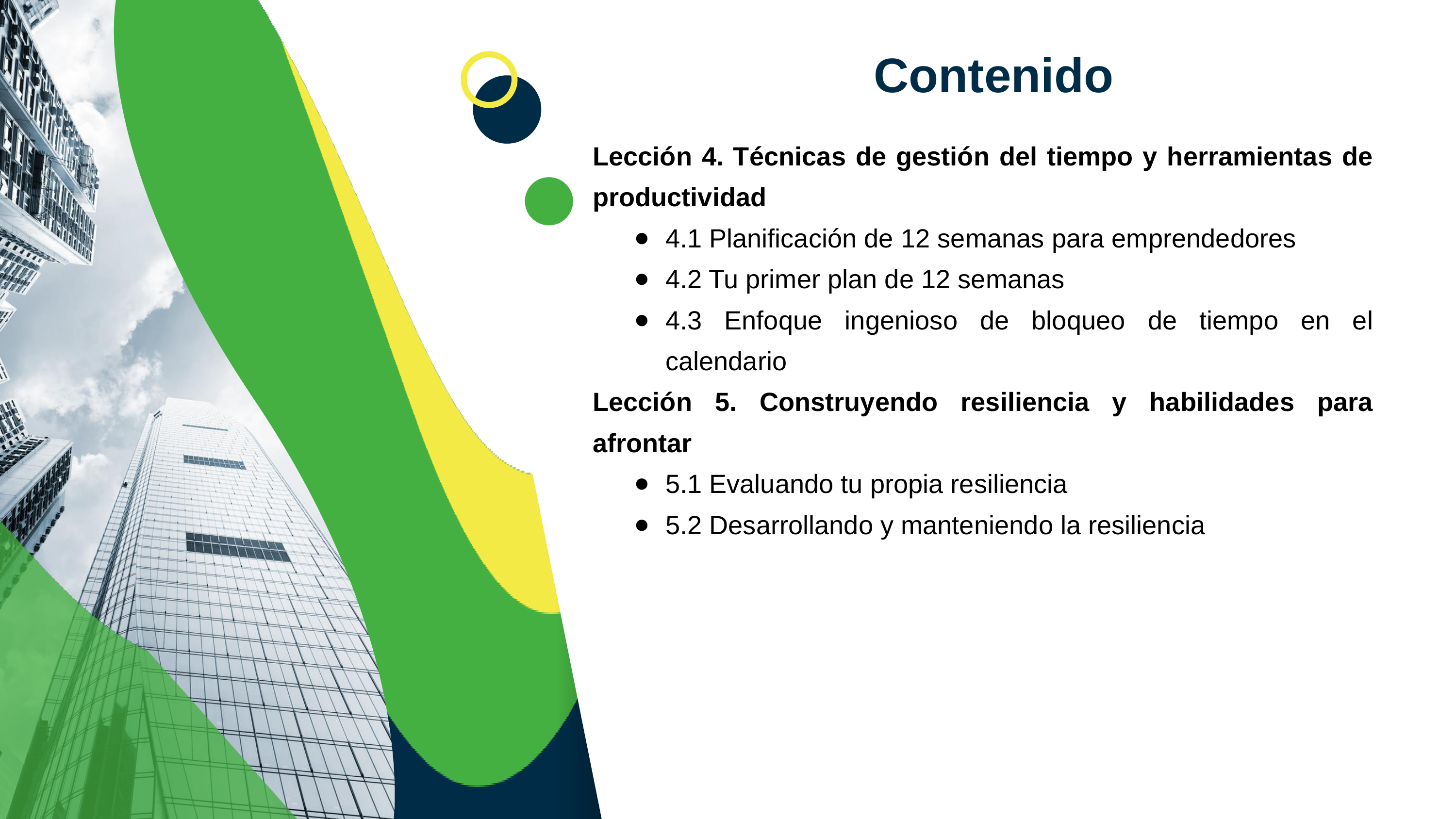

Contenido

Lección 4. Técnicas de gestión del tiempo y herramientas de productividad
4.1 Planificación de 12 semanas para emprendedores
4.2 Tu primer plan de 12 semanas
4.3 Enfoque ingenioso de bloqueo de tiempo en el calendario
Lección 5. Construyendo resiliencia y habilidades para afrontar
5.1 Evaluando tu propia resiliencia
5.2 Desarrollando y manteniendo la resiliencia